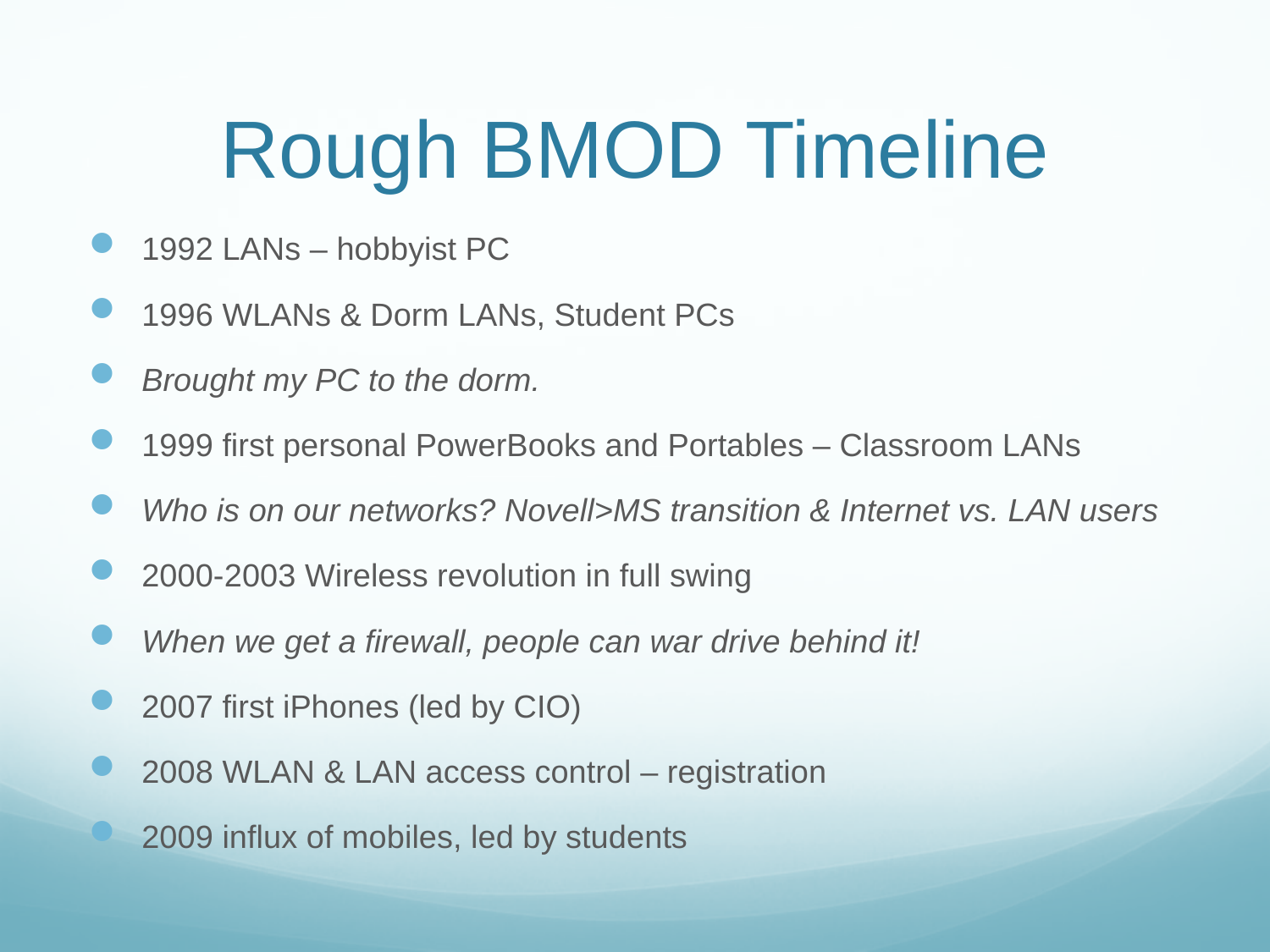

# Rough BMOD Timeline
1992 LANs – hobbyist PC
1996 WLANs & Dorm LANs, Student PCs
Brought my PC to the dorm.
1999 first personal PowerBooks and Portables – Classroom LANs
Who is on our networks? Novell>MS transition & Internet vs. LAN users
2000-2003 Wireless revolution in full swing
When we get a firewall, people can war drive behind it!
2007 first iPhones (led by CIO)
2008 WLAN & LAN access control – registration
2009 influx of mobiles, led by students